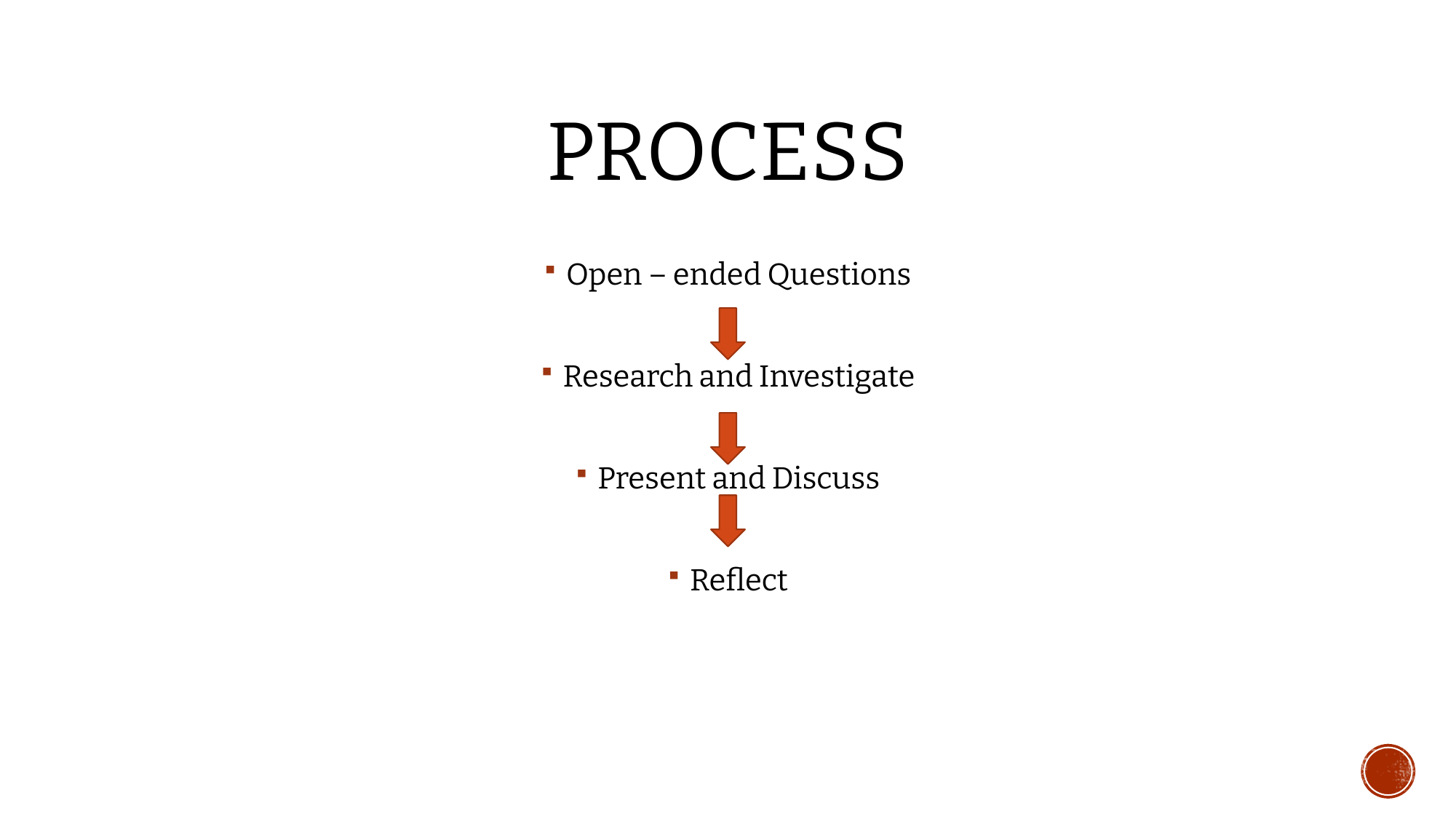

# process
Open – ended Questions

Research and Investigate

Present and Discuss

Reflect